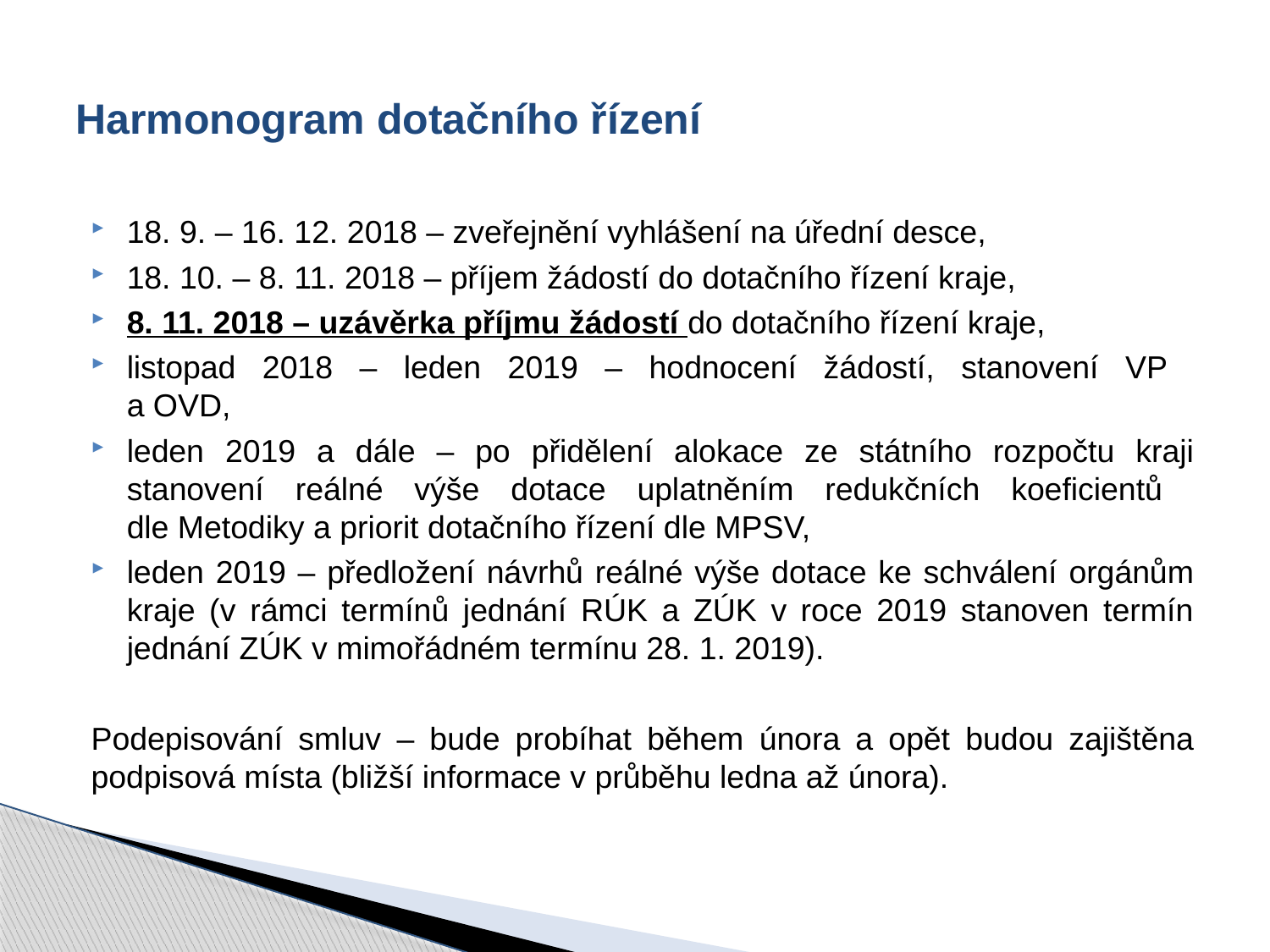

# Harmonogram dotačního řízení
18. 9. – 16. 12. 2018 – zveřejnění vyhlášení na úřední desce,
18. 10. – 8. 11. 2018 – příjem žádostí do dotačního řízení kraje,
8. 11. 2018 – uzávěrka příjmu žádostí do dotačního řízení kraje,
listopad 2018 – leden 2019 – hodnocení žádostí, stanovení VP
a OVD,
leden 2019 a dále – po přidělení alokace ze státního rozpočtu kraji stanovení reálné výše dotace uplatněním redukčních koeficientů
dle Metodiky a priorit dotačního řízení dle MPSV,
leden 2019 – předložení návrhů reálné výše dotace ke schválení orgánům kraje (v rámci termínů jednání RÚK a ZÚK v roce 2019 stanoven termín jednání ZÚK v mimořádném termínu 28. 1. 2019).

Podepisování smluv – bude probíhat během února a opět budou zajištěna podpisová místa (bližší informace v průběhu ledna až února).